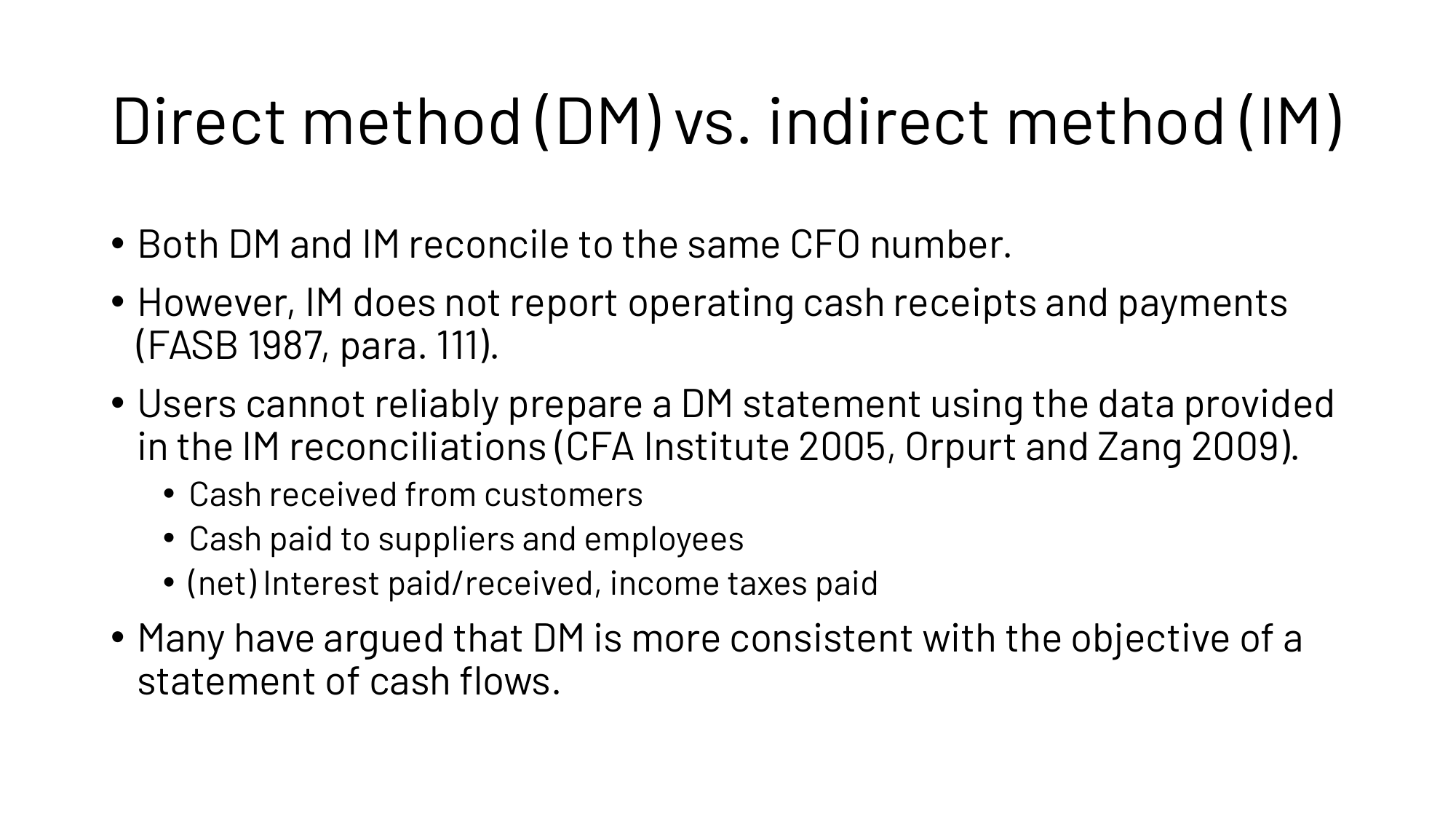

# Direct method (DM) vs. indirect method (IM)
Both DM and IM reconcile to the same CFO number.
However, IM does not report operating cash receipts and payments (FASB 1987, para. 111).
Users cannot reliably prepare a DM statement using the data provided in the IM reconciliations (CFA Institute 2005, Orpurt and Zang 2009).
Cash received from customers
Cash paid to suppliers and employees
(net) Interest paid/received, income taxes paid
Many have argued that DM is more consistent with the objective of a statement of cash flows.